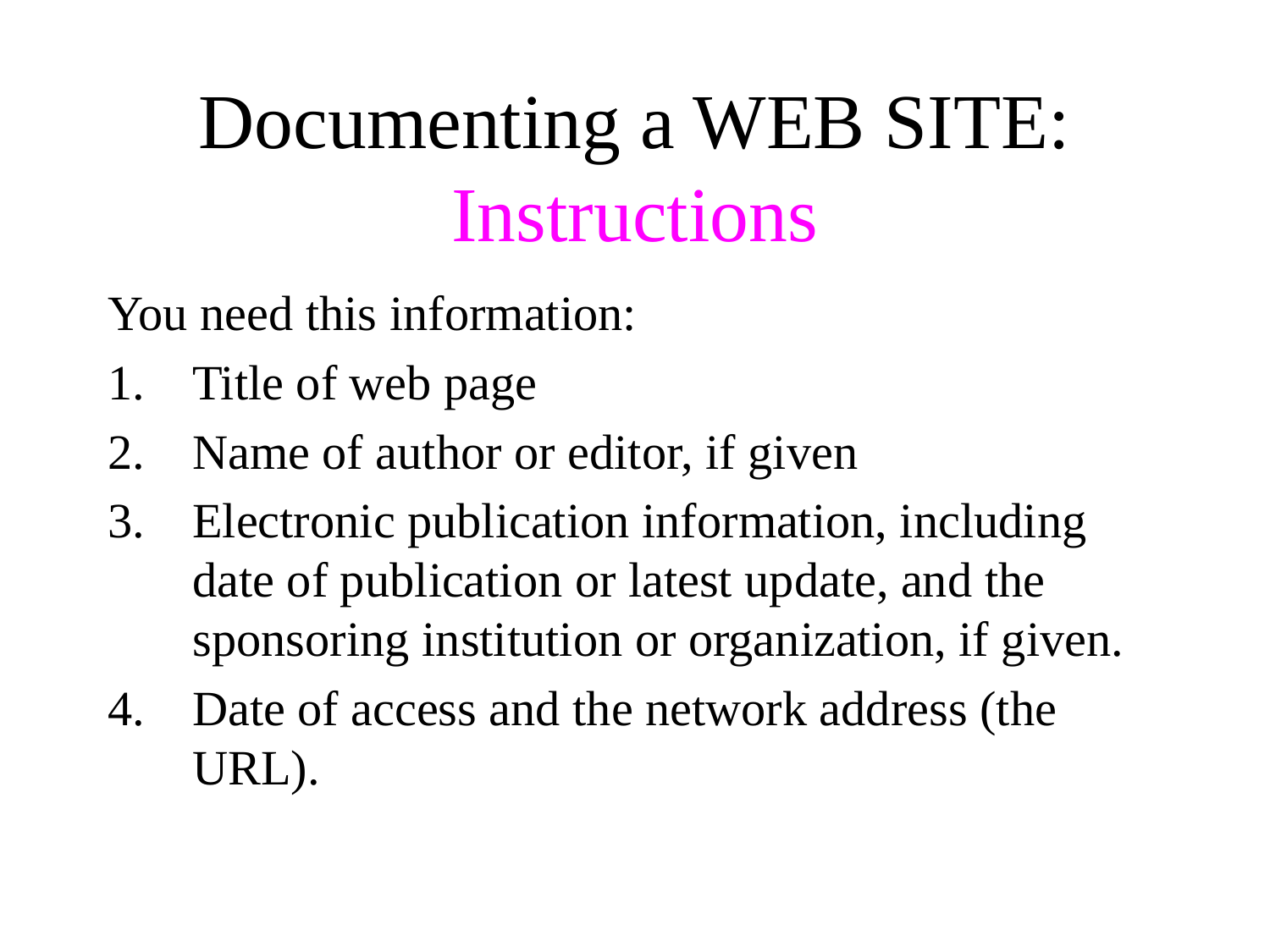

# Documenting a WEB SITE: Instructions
You need this information:
Title of web page
Name of author or editor, if given
Electronic publication information, including date of publication or latest update, and the sponsoring institution or organization, if given.
Date of access and the network address (the URL).